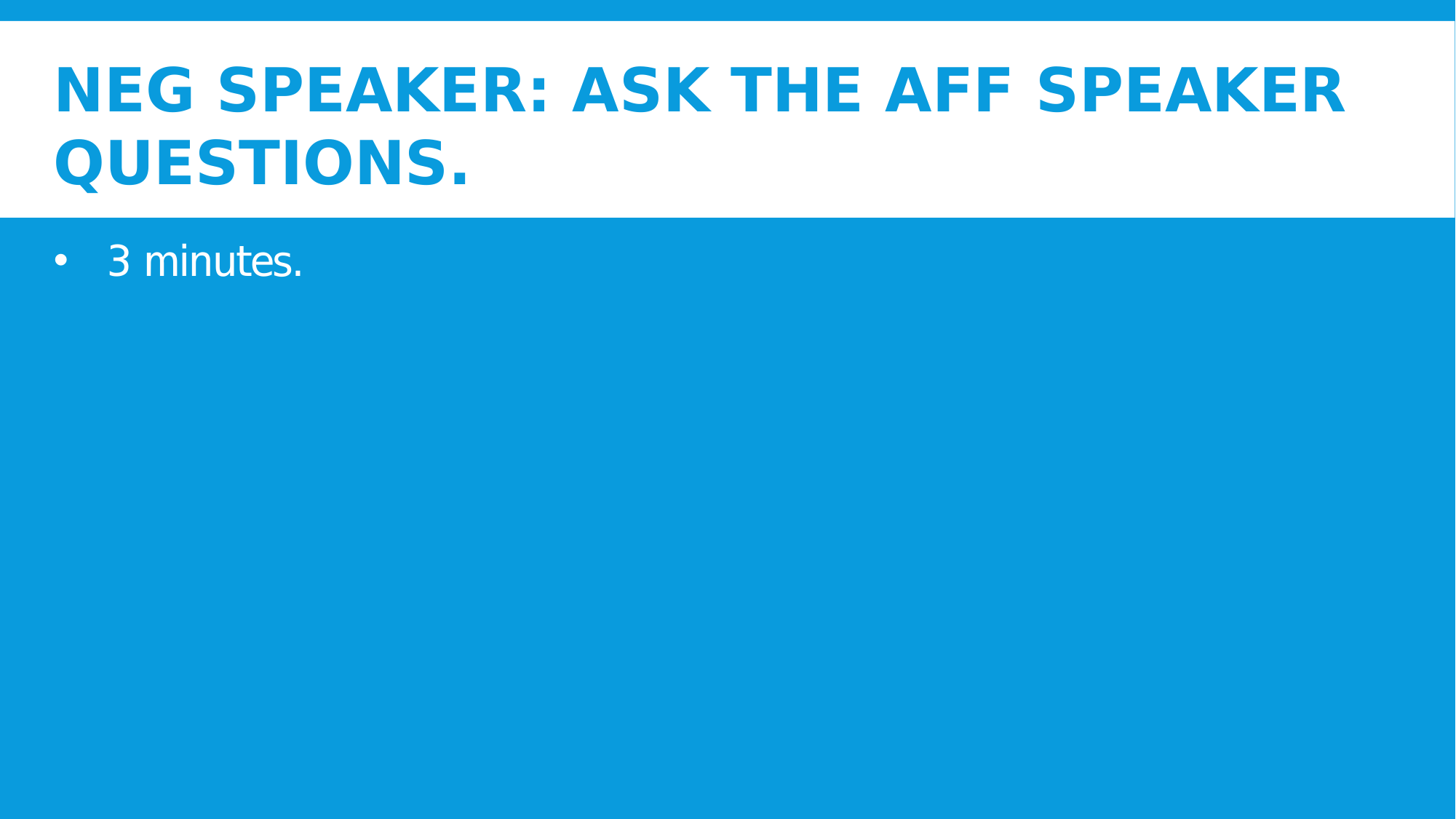

# NEG SPEAKER: ASK THE AFF SPEAKER QUESTIONS.
3 minutes.